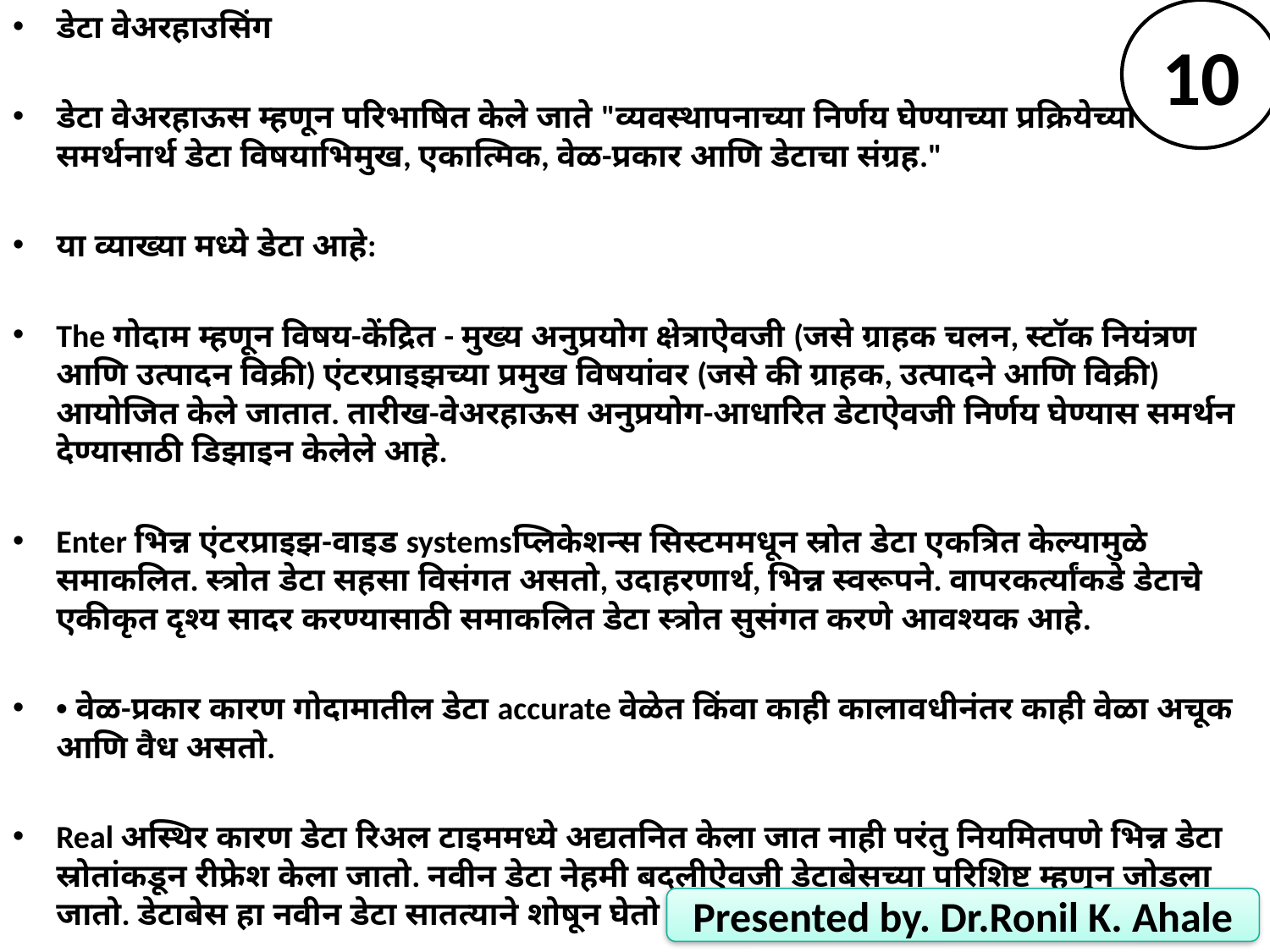

डेटा वेअरहाउसिंग

डेटा वेअरहाऊस म्हणून परिभाषित केले जाते "व्यवस्थापनाच्या निर्णय घेण्याच्या प्रक्रियेच्या समर्थनार्थ डेटा विषयाभिमुख, एकात्मिक, वेळ-प्रकार आणि डेटाचा संग्रह."

या व्याख्या मध्ये डेटा आहे:

The गोदाम म्हणून विषय-केंद्रित - मुख्य अनुप्रयोग क्षेत्राऐवजी (जसे ग्राहक चलन, स्टॉक नियंत्रण आणि उत्पादन विक्री) एंटरप्राइझच्या प्रमुख विषयांवर (जसे की ग्राहक, उत्पादने आणि विक्री) आयोजित केले जातात. तारीख-वेअरहाऊस अनुप्रयोग-आधारित डेटाऐवजी निर्णय घेण्यास समर्थन देण्यासाठी डिझाइन केलेले आहे.

Enter भिन्न एंटरप्राइझ-वाइड systemsप्लिकेशन्स सिस्टममधून स्रोत डेटा एकत्रित केल्यामुळे समाकलित. स्त्रोत डेटा सहसा विसंगत असतो, उदाहरणार्थ, भिन्न स्वरूपने. वापरकर्त्यांकडे डेटाचे एकीकृत दृश्य सादर करण्यासाठी समाकलित डेटा स्त्रोत सुसंगत करणे आवश्यक आहे.

• वेळ-प्रकार कारण गोदामातील डेटा accurate वेळेत किंवा काही कालावधीनंतर काही वेळा अचूक आणि वैध असतो.

Real अस्थिर कारण डेटा रिअल टाइममध्ये अद्यतनित केला जात नाही परंतु नियमितपणे भिन्न डेटा स्रोतांकडून रीफ्रेश केला जातो. नवीन डेटा नेहमी बदलीऐवजी डेटाबेसच्या परिशिष्ट म्हणून जोडला जातो. डेटाबेस हा नवीन डेटा सातत्याने शोषून घेतो आणि मागील डेटासह वर्धितपणे एकत्रित करते.

10
Presented by. Dr.Ronil K. Ahale